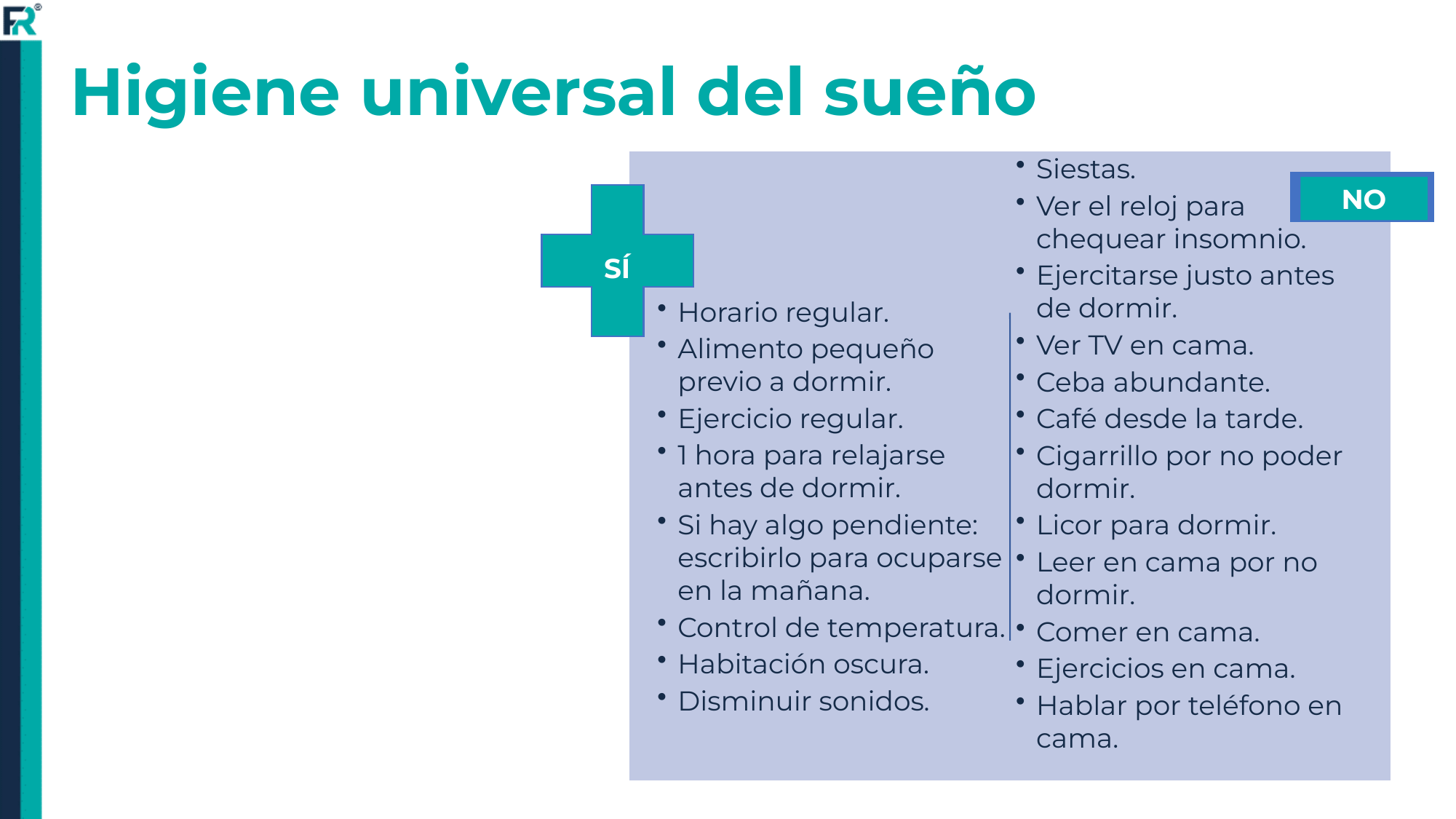

# Higiene universal del sueño
SÍ
Horario regular.
Alimento pequeño previo a dormir.
Ejercicio regular.
1 hora para relajarse antes de dormir.
Si hay algo pendiente: escribirlo para ocuparse en la mañana.
Control de temperatura.
Habitación oscura.
Disminuir sonidos.

Siestas.
Ver el reloj para chequear insomnio.
Ejercitarse justo antes de dormir.
Ver TV en cama.
Ceba abundante.
Café desde la tarde.
Cigarrillo por no poder dormir.
Licor para dormir.
Leer en cama por no dormir.
Comer en cama.
Ejercicios en cama.
Hablar por teléfono en cama.
NO
SÍ